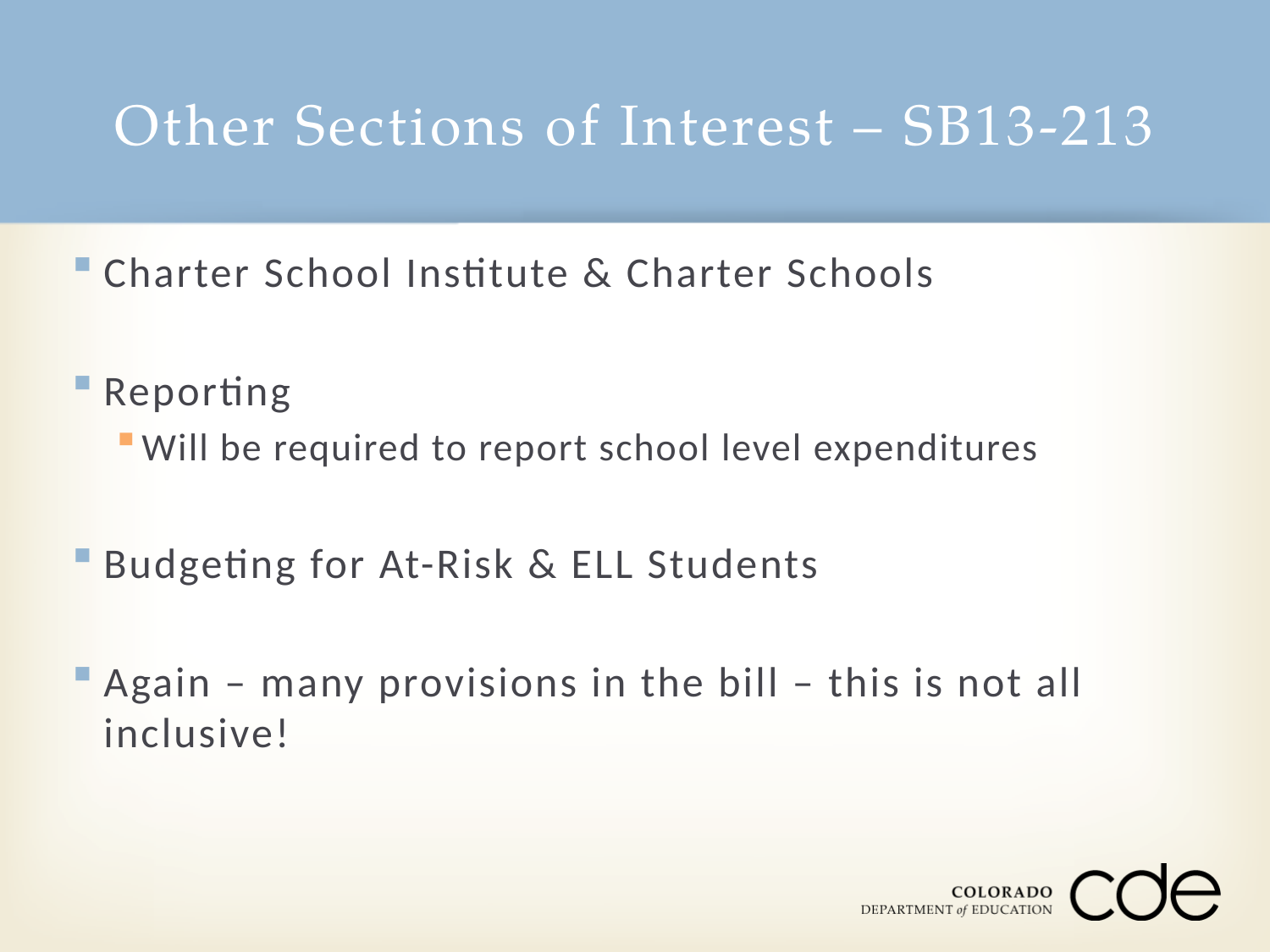

# Other Sections of Interest – SB13-213
Charter School Institute & Charter Schools

Reporting
Will be required to report school level expenditures

Budgeting for At-Risk & ELL Students

Again – many provisions in the bill – this is not all inclusive!